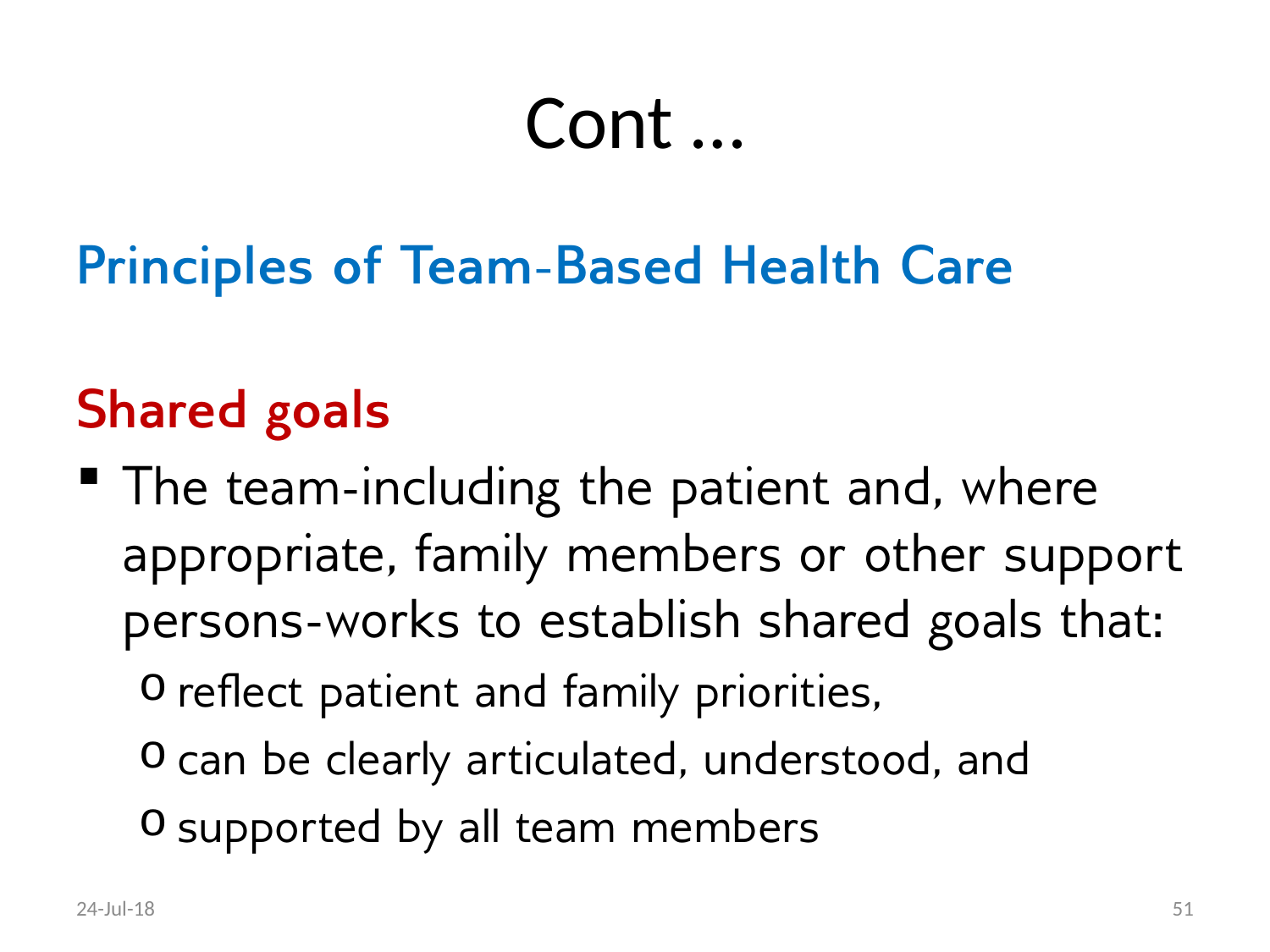

# Cont …
Principles of Team-Based Health Care
Shared goals
The team-including the patient and, where appropriate, family members or other support persons-works to establish shared goals that:
reflect patient and family priorities,
can be clearly articulated, understood, and
supported by all team members
24-Jul-18
51